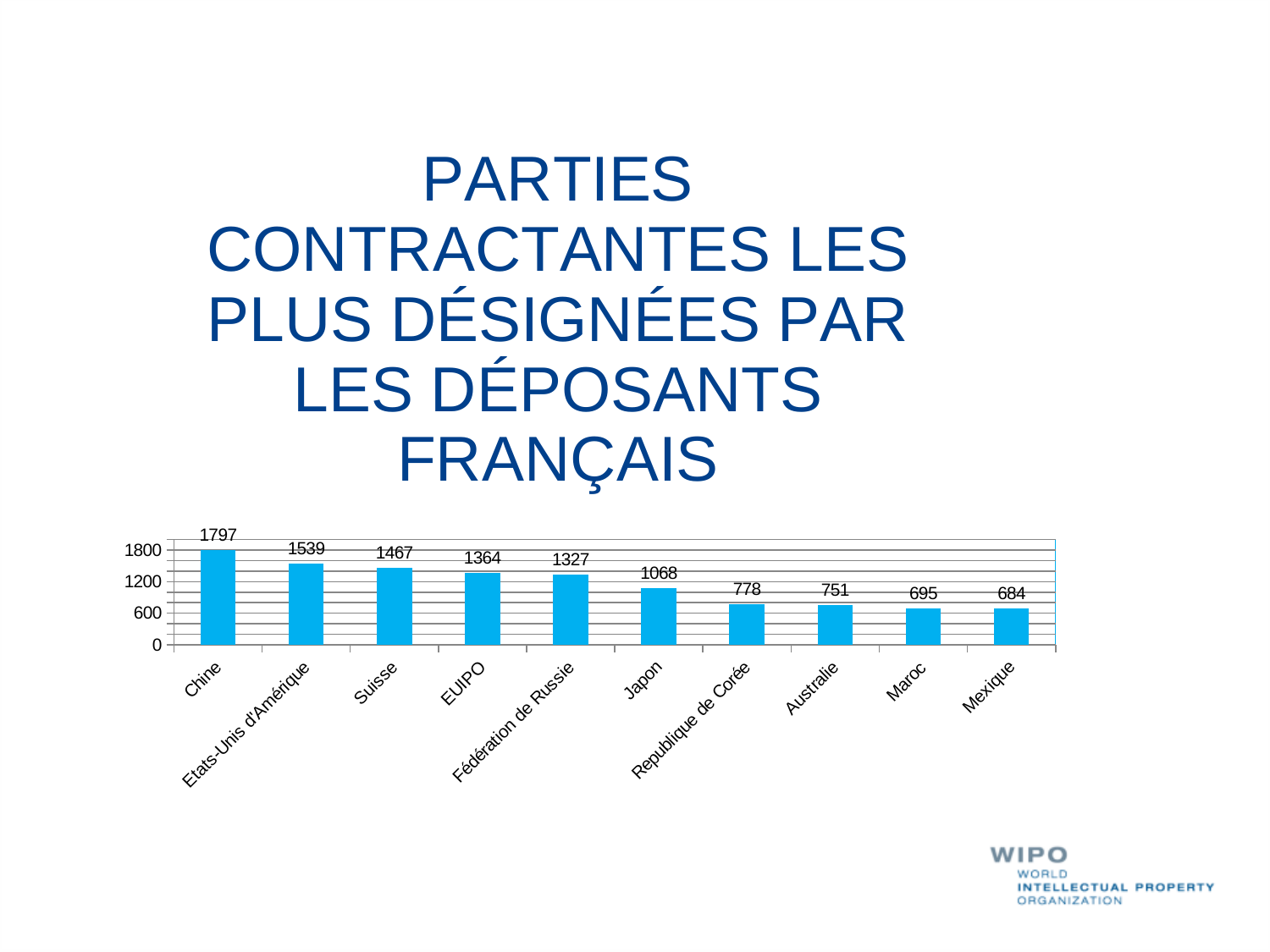

### Chart: PARTIES CONTRACTANTES LES PLUS DÉSIGNÉES PAR LES DÉPOSANTS FRANÇAIS

| Category |  |
|---|---|
| Chine | 1797.0 |
| Etats-Unis d'Amérique | 1539.0 |
| Suisse | 1467.0 |
| EUIPO | 1364.0 |
| Fédération de Russie | 1327.0 |
| Japon | 1068.0 |
| Republique de Corée | 778.0 |
| Australie | 751.0 |
| Maroc | 695.0 |
| Mexique | 684.0 |